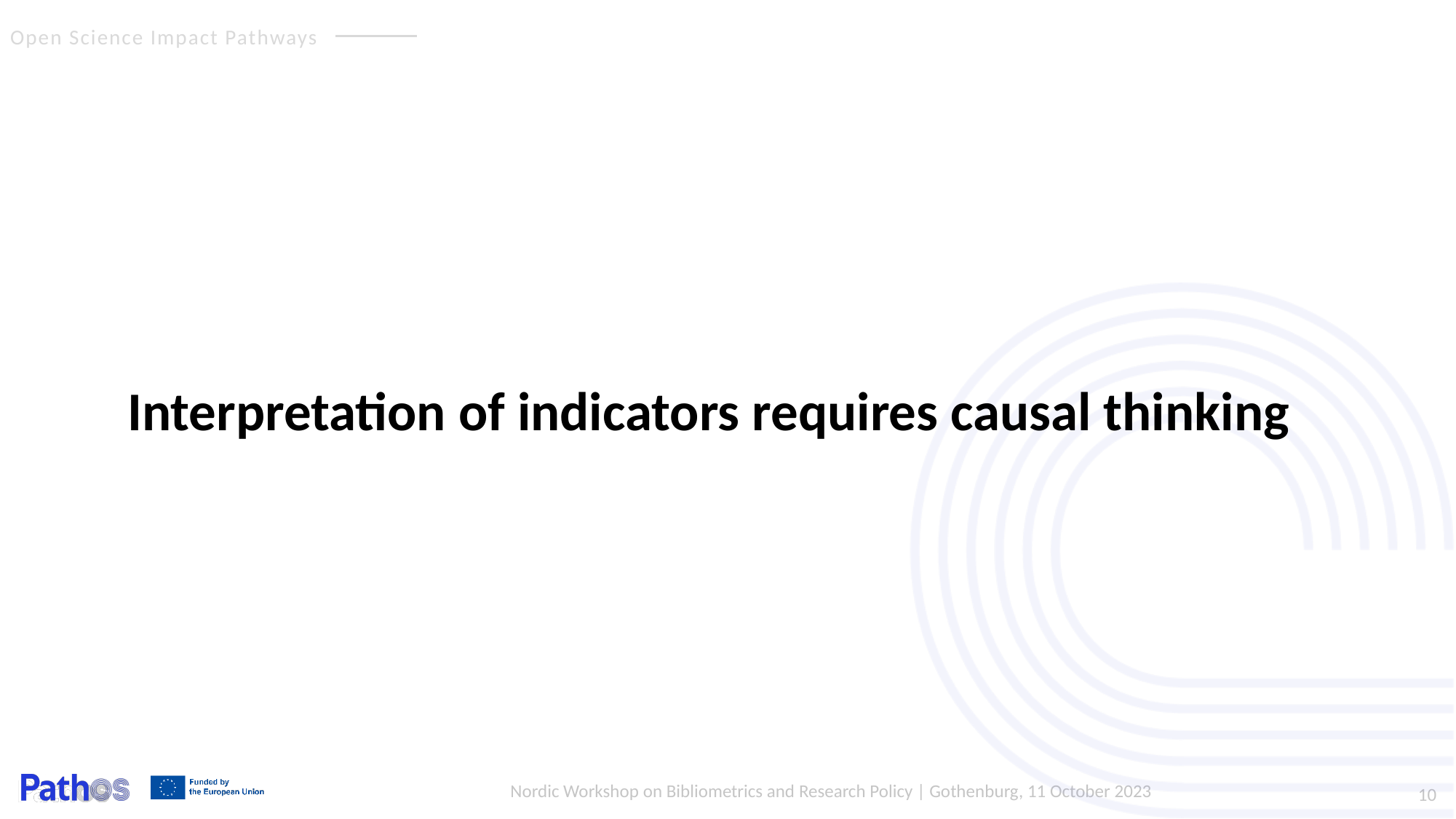

Interpretation of indicators requires causal thinking
Nordic Workshop on Bibliometrics and Research Policy | Gothenburg, 11 October 2023
10